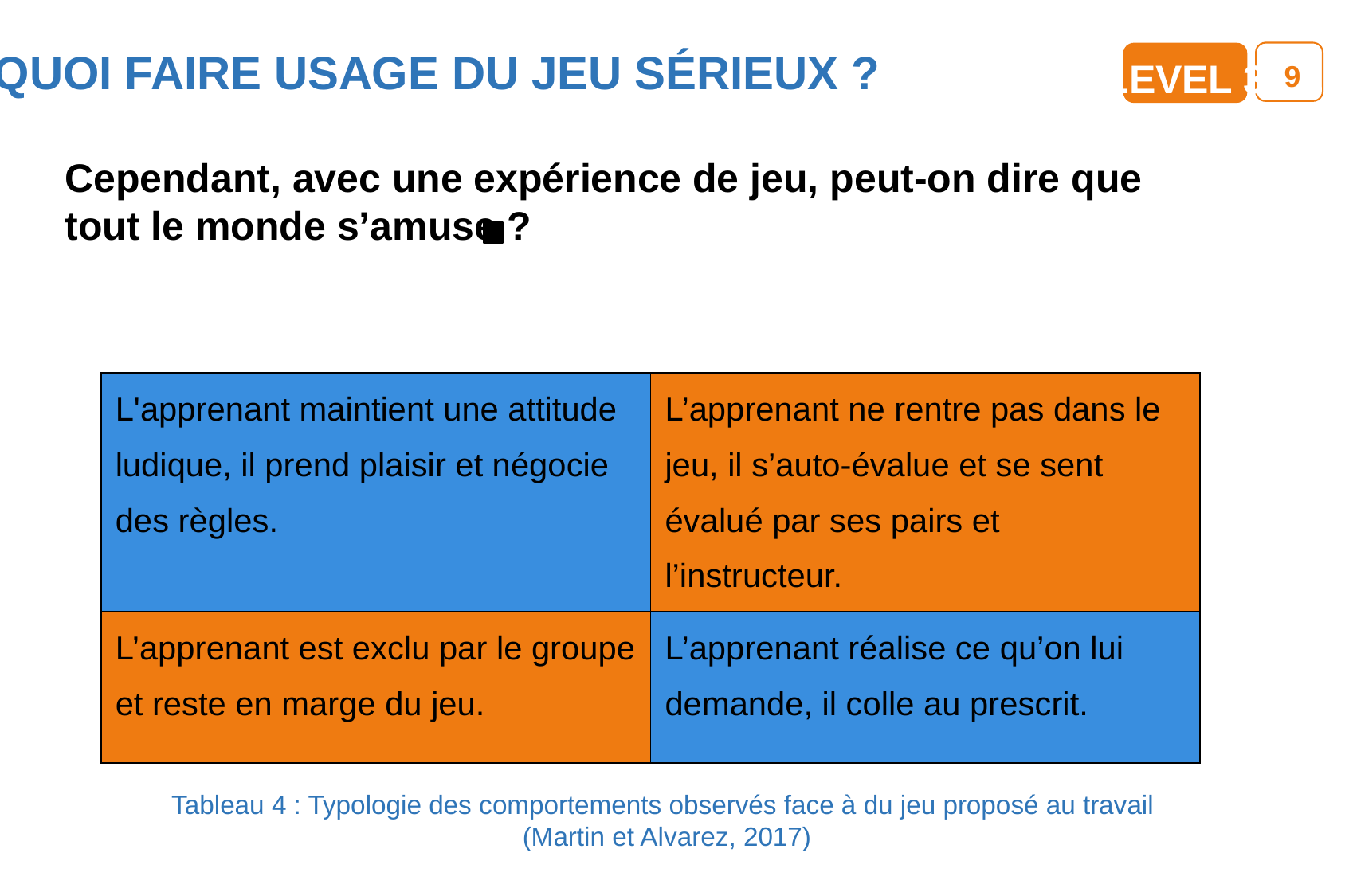

POURQUOI FAIRE USAGE DU JEU SÉRIEUX ?

9
LEVEL 3
Cependant, avec une expérience de jeu, peut-on dire que
tout le monde s’amuse ?

| L'apprenant maintient une attitude ludique, il prend plaisir et négocie des règles. | L’apprenant ne rentre pas dans le jeu, il s’auto-évalue et se sent évalué par ses pairs et l’instructeur. |
| --- | --- |
| L’apprenant est exclu par le groupe et reste en marge du jeu. | L’apprenant réalise ce qu’on lui demande, il colle au prescrit. |
Tableau 4 : Typologie des comportements observés face à du jeu proposé au travail
(Martin et Alvarez, 2017)